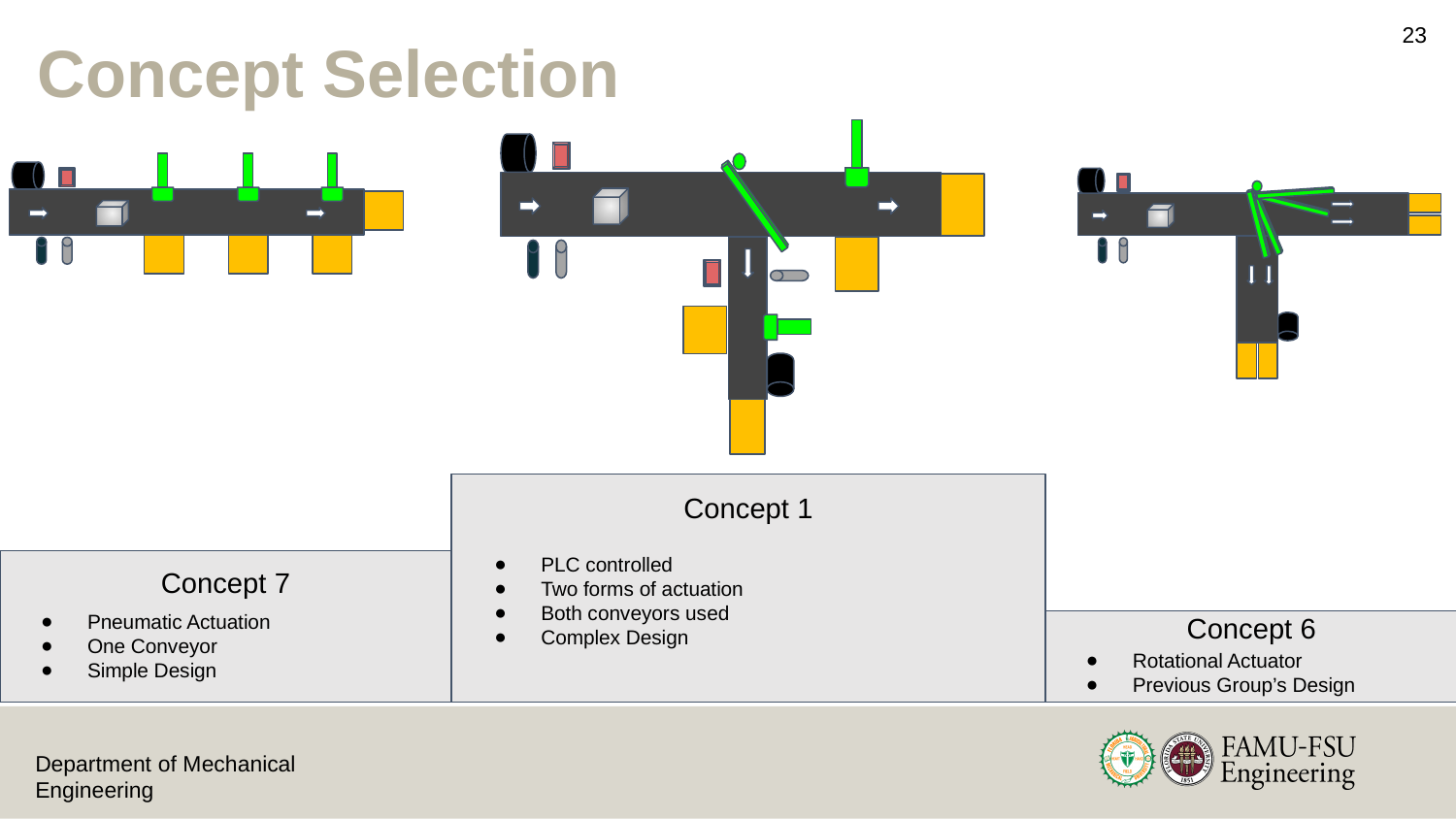

23
# Concept Selection

Concept 1
PLC controlled
Two forms of actuation
Both conveyors used
Complex Design

Concept 7
Pneumatic Actuation
One Conveyor
Simple Design
Concept 6

Rotational Actuator
Previous Group’s Design
Damira